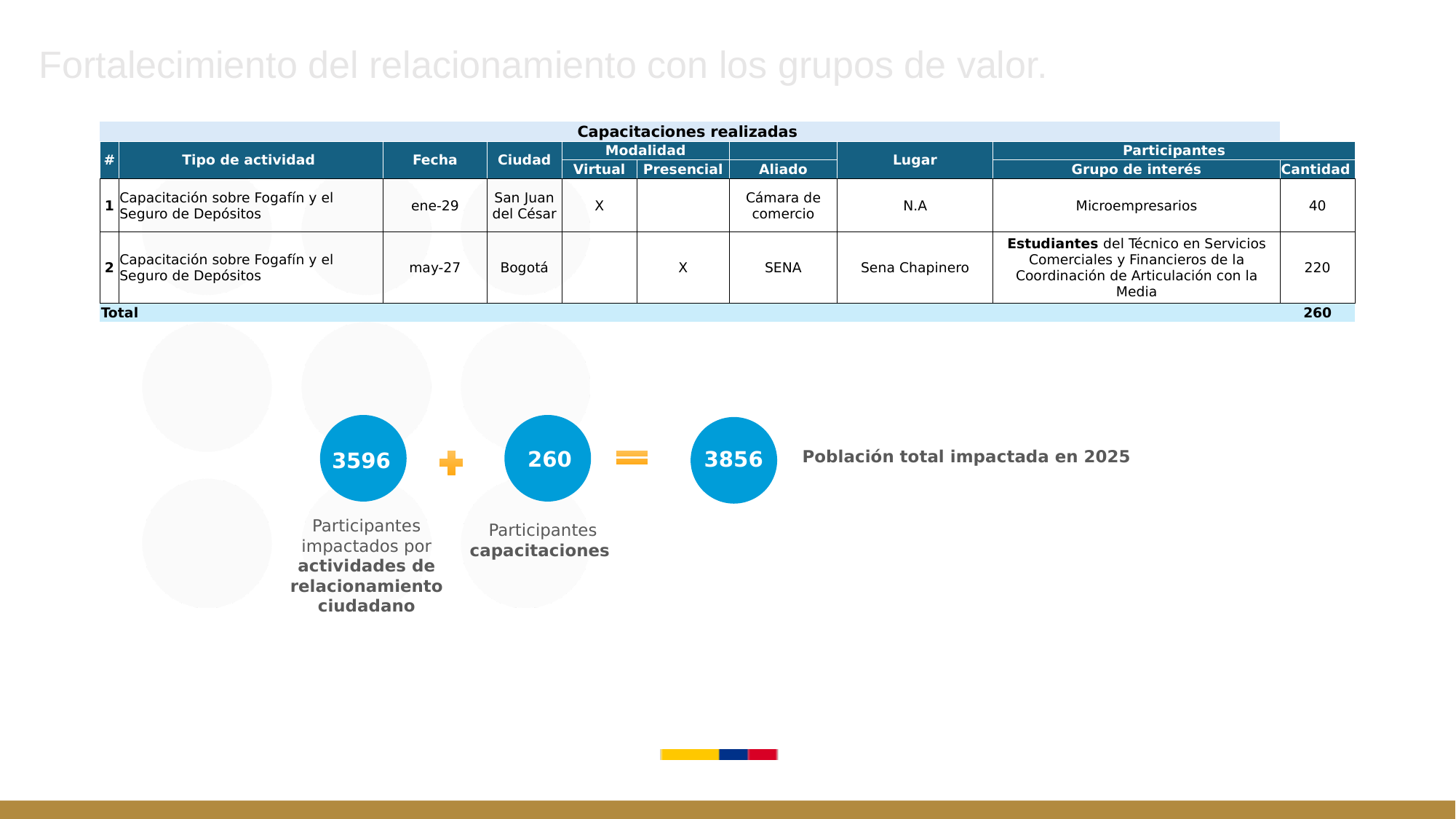

# Fortalecimiento del relacionamiento con los grupos de valor.
| Capacitaciones realizadas |  |  |  |  |  |  |  |  |  |
| --- | --- | --- | --- | --- | --- | --- | --- | --- | --- |
| # | Tipo de actividad | Fecha | Ciudad | Modalidad |  |  | Lugar | Participantes |  |
|  |  |  |  | Virtual | Presencial | Aliado |  | Grupo de interés | Cantidad |
| 1 | Capacitación sobre Fogafín y el Seguro de Depósitos | ene-29 | San Juan del César | X |  | Cámara de comercio | N.A | Microempresarios | 40 |
| 2 | Capacitación sobre Fogafín y el Seguro de Depósitos | may-27 | Bogotá |  | X | SENA | Sena Chapinero | Estudiantes del Técnico en Servicios Comerciales y Financieros de la Coordinación de Articulación con la Media | 220 |
| Total |  |  |  |  |  |  |  |  | 260 |

3856
Población total impactada en 2025
260
3596

Participantes impactados por actividades de relacionamiento ciudadano
Participantes
capacitaciones